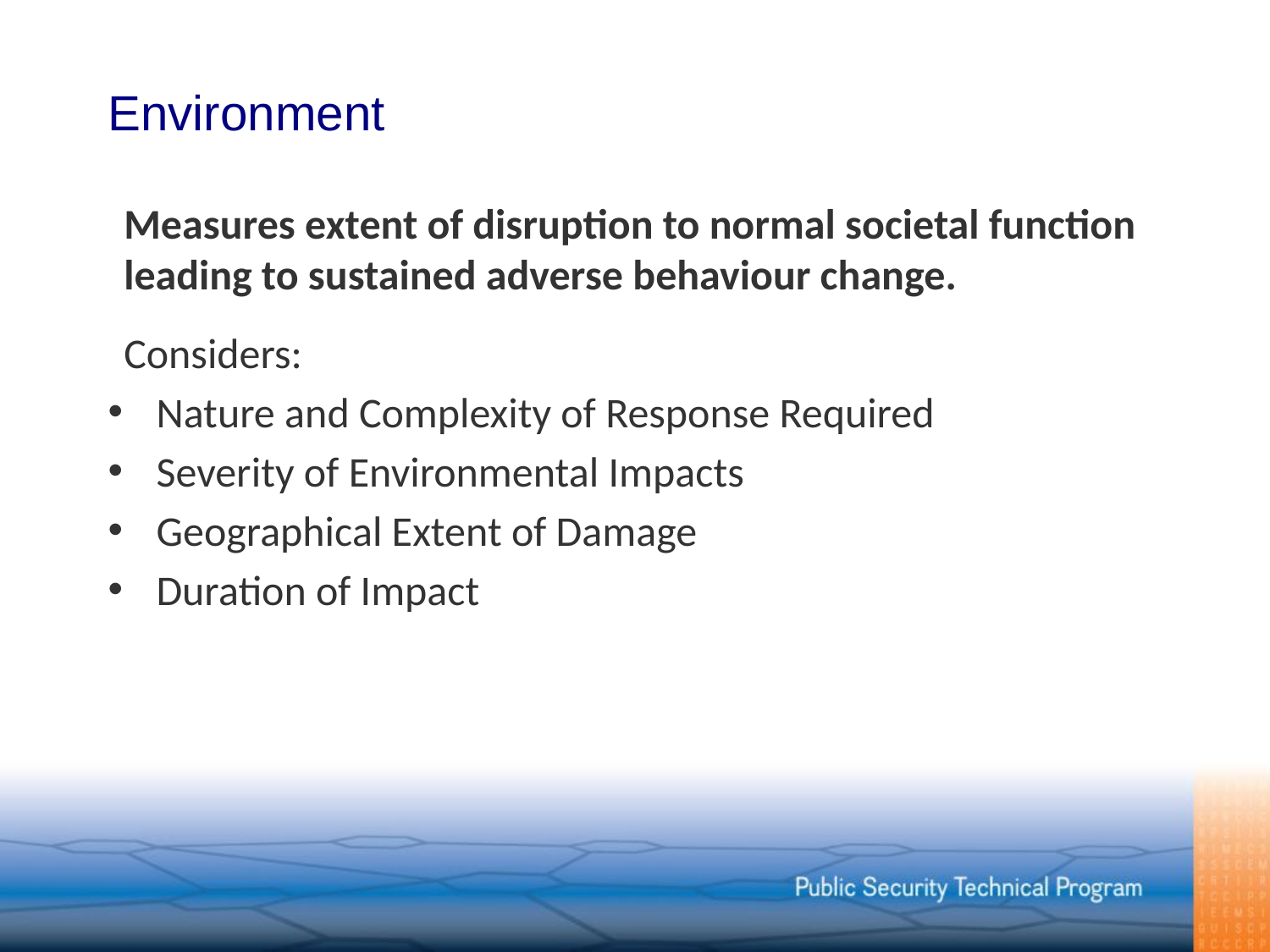

# Environment
Measures extent of disruption to normal societal function leading to sustained adverse behaviour change.

Considers:
Nature and Complexity of Response Required
Severity of Environmental Impacts
Geographical Extent of Damage
Duration of Impact